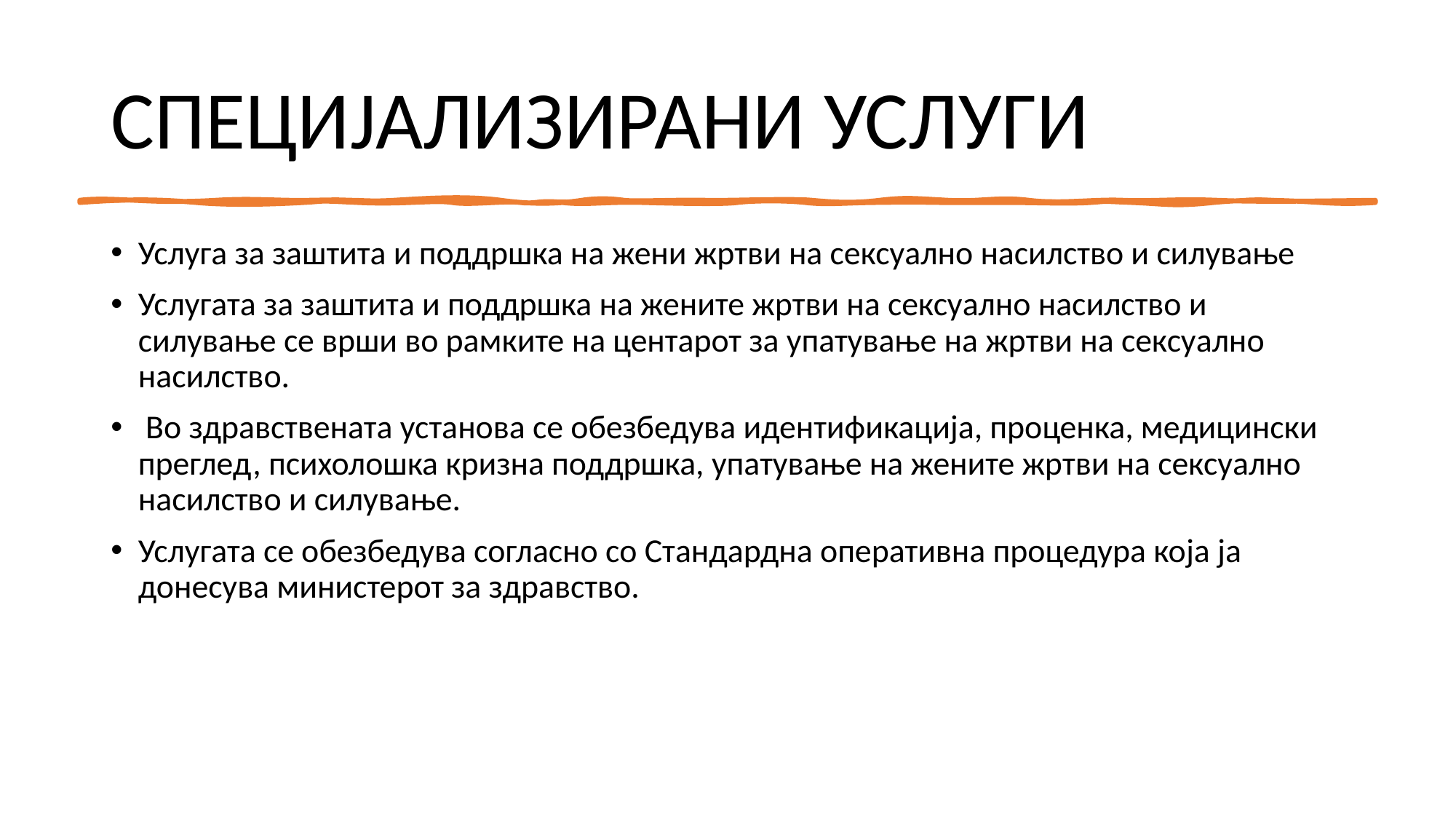

# СПЕЦИЈАЛИЗИРАНИ УСЛУГИ

Услуга за заштита и поддршка на жени жртви на сексуално насилство и силување
Услугата за заштита и поддршка на жените жртви на сексуално насилство и силување се врши во рамките на центарот за упатување на жртви на сексуално насилство.
 Во здравствената установа се обезбедува идентификација, проценка, медицински преглед, психолошка кризна поддршка, упатување на жените жртви на сексуално насилство и силување.
Услугата се обезбедува согласно со Стандардна оперативна процедура која ја донесува министерот за здравство.